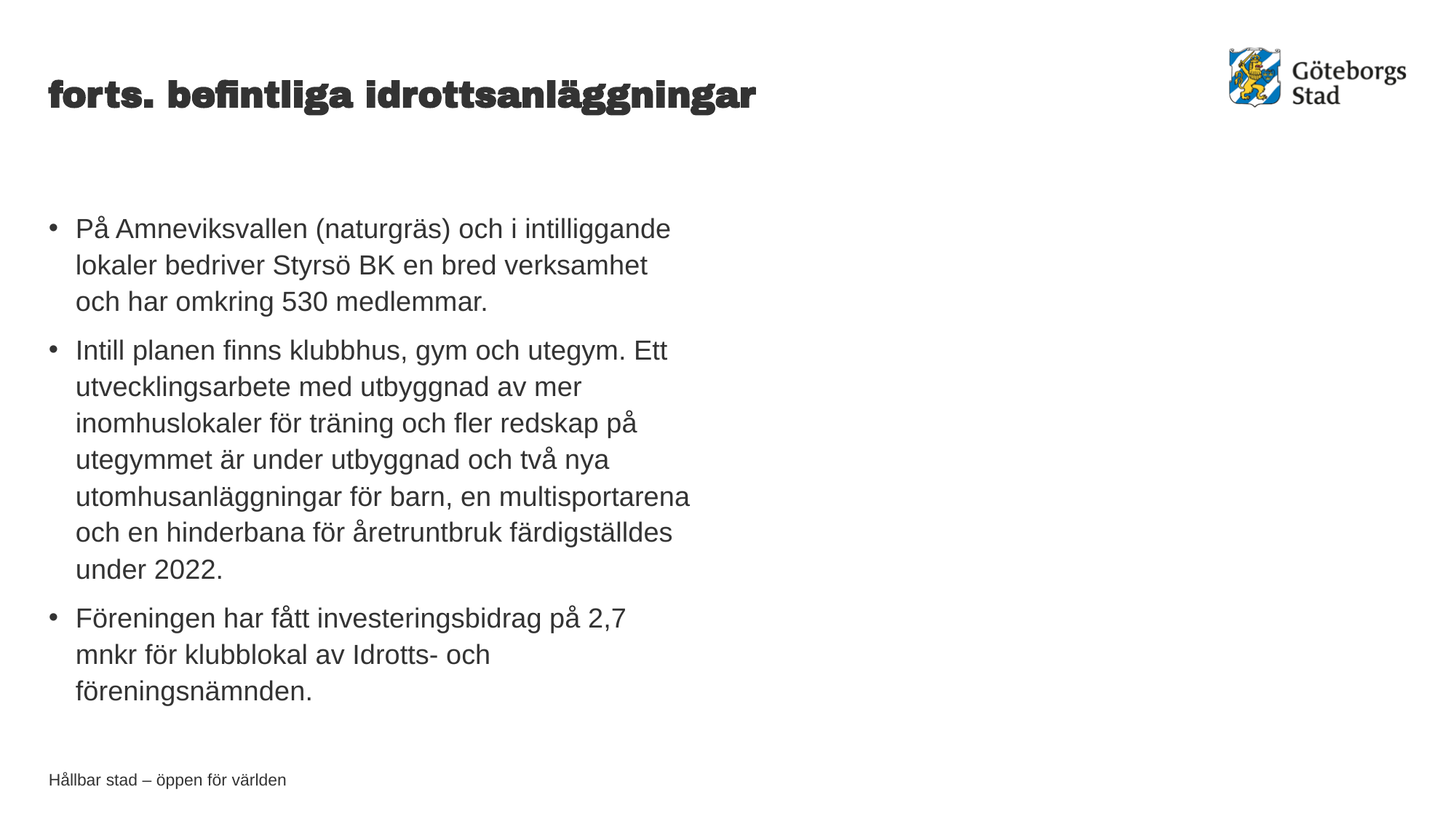

# forts. befintliga idrottsanläggningar
På Amneviksvallen (naturgräs) och i intilliggande lokaler bedriver Styrsö BK en bred verksamhet och har omkring 530 medlemmar.
Intill planen finns klubbhus, gym och utegym. Ett utvecklingsarbete med utbyggnad av mer inomhuslokaler för träning och fler redskap på utegymmet är under utbyggnad och två nya utomhusanläggningar för barn, en multisportarena och en hinderbana för åretruntbruk färdigställdes under 2022.
Föreningen har fått investeringsbidrag på 2,7 mnkr för klubblokal av Idrotts- och föreningsnämnden.